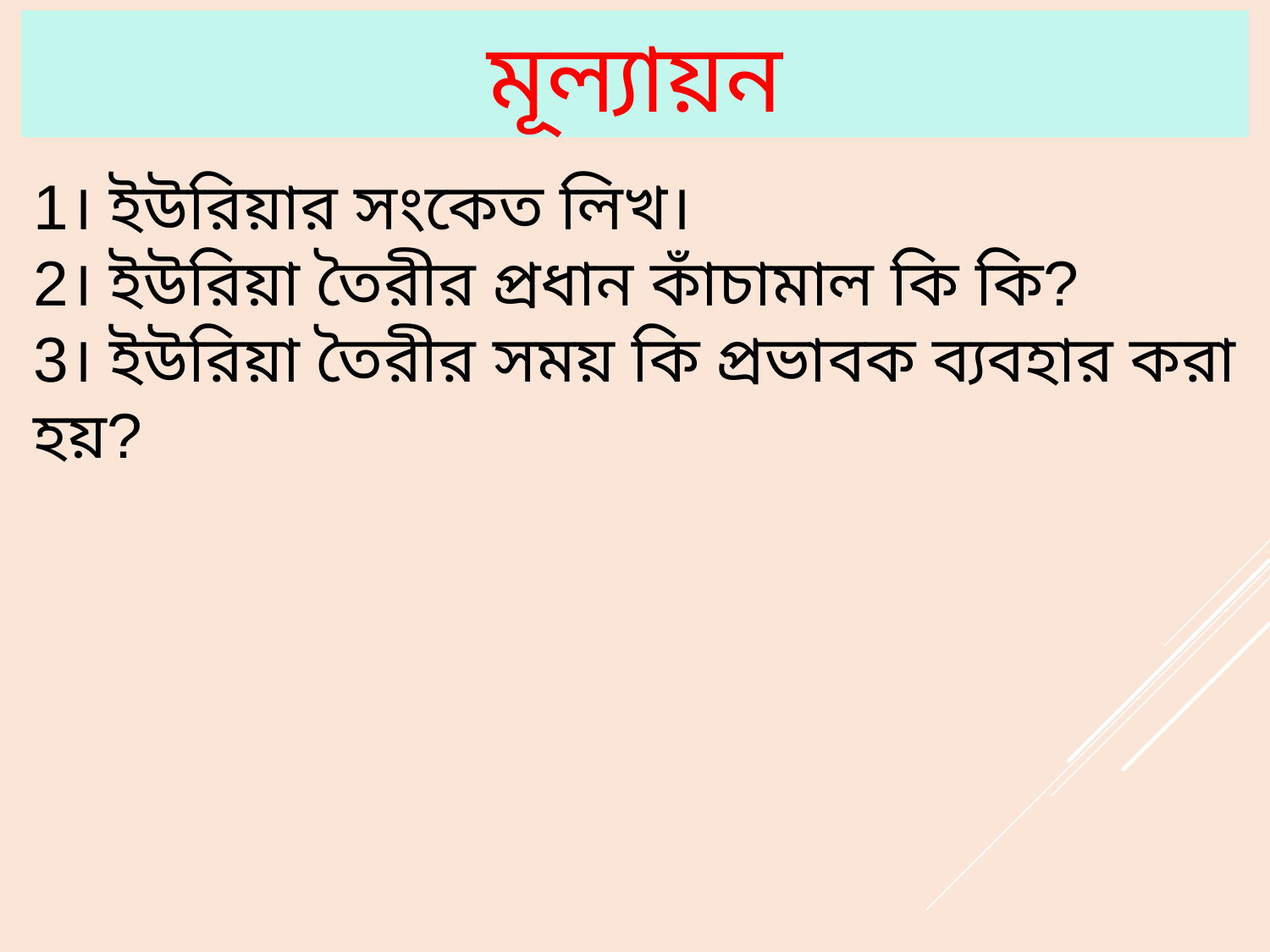

মূল্যায়ন
1। ইউরিয়ার সংকেত লিখ।
2। ইউরিয়া তৈরীর প্রধান কাঁচামাল কি কি?
3। ইউরিয়া তৈরীর সময় কি প্রভাবক ব্যবহার করা হয়?